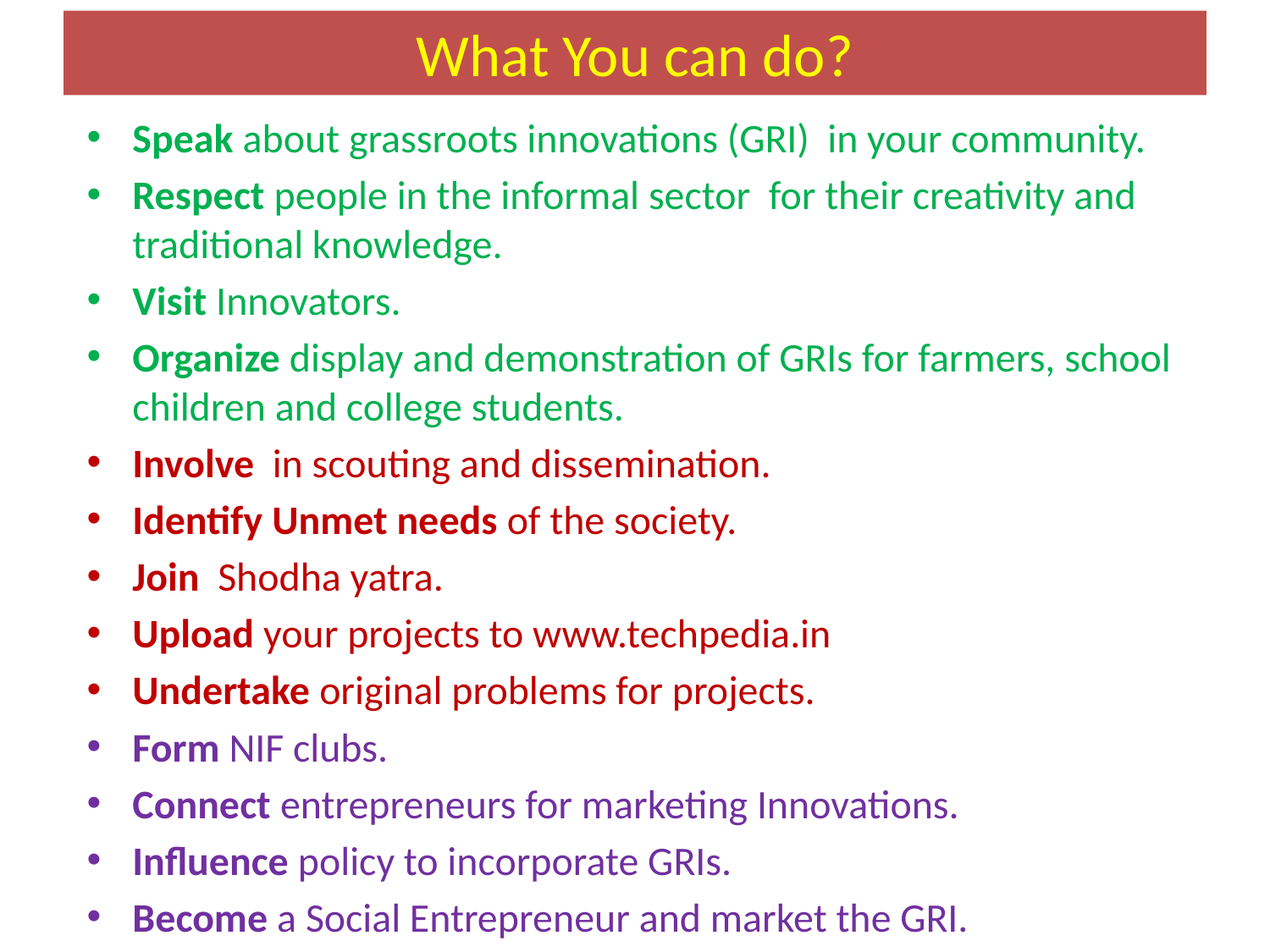

# What You can do?
Speak about grassroots innovations (GRI)  in your community.
Respect people in the informal sector  for their creativity and traditional knowledge.
Visit Innovators.
Organize display and demonstration of GRIs for farmers, school children and college students.
Involve  in scouting and dissemination.
Identify Unmet needs of the society.
Join  Shodha yatra.
Upload your projects to www.techpedia.in
Undertake original problems for projects.
Form NIF clubs.
Connect entrepreneurs for marketing Innovations.
Influence policy to incorporate GRIs.
Become a Social Entrepreneur and market the GRI.